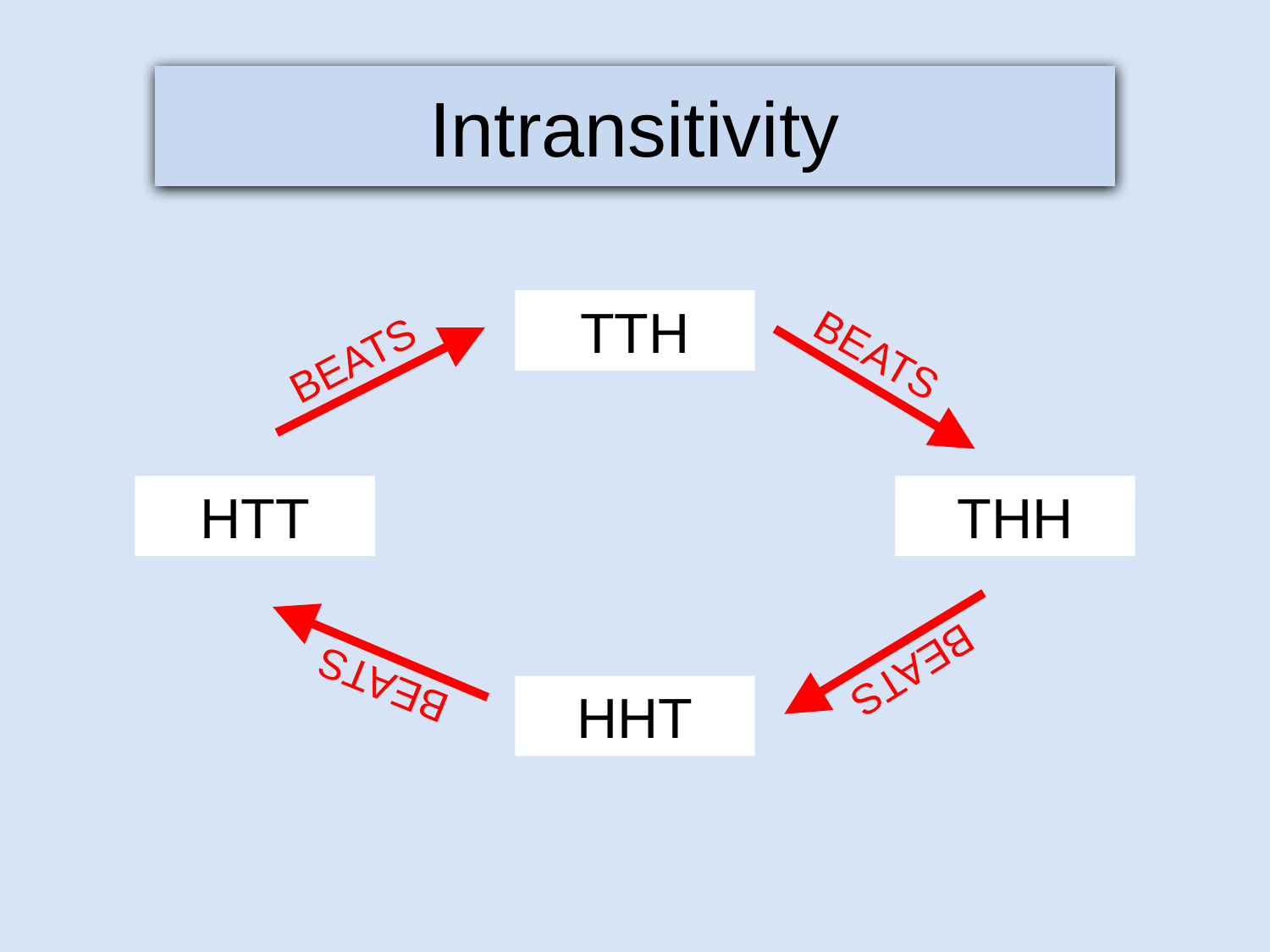

Intransitivity
TTH
BEATS
BEATS
HTT
THH
BEATS
BEATS
HHT